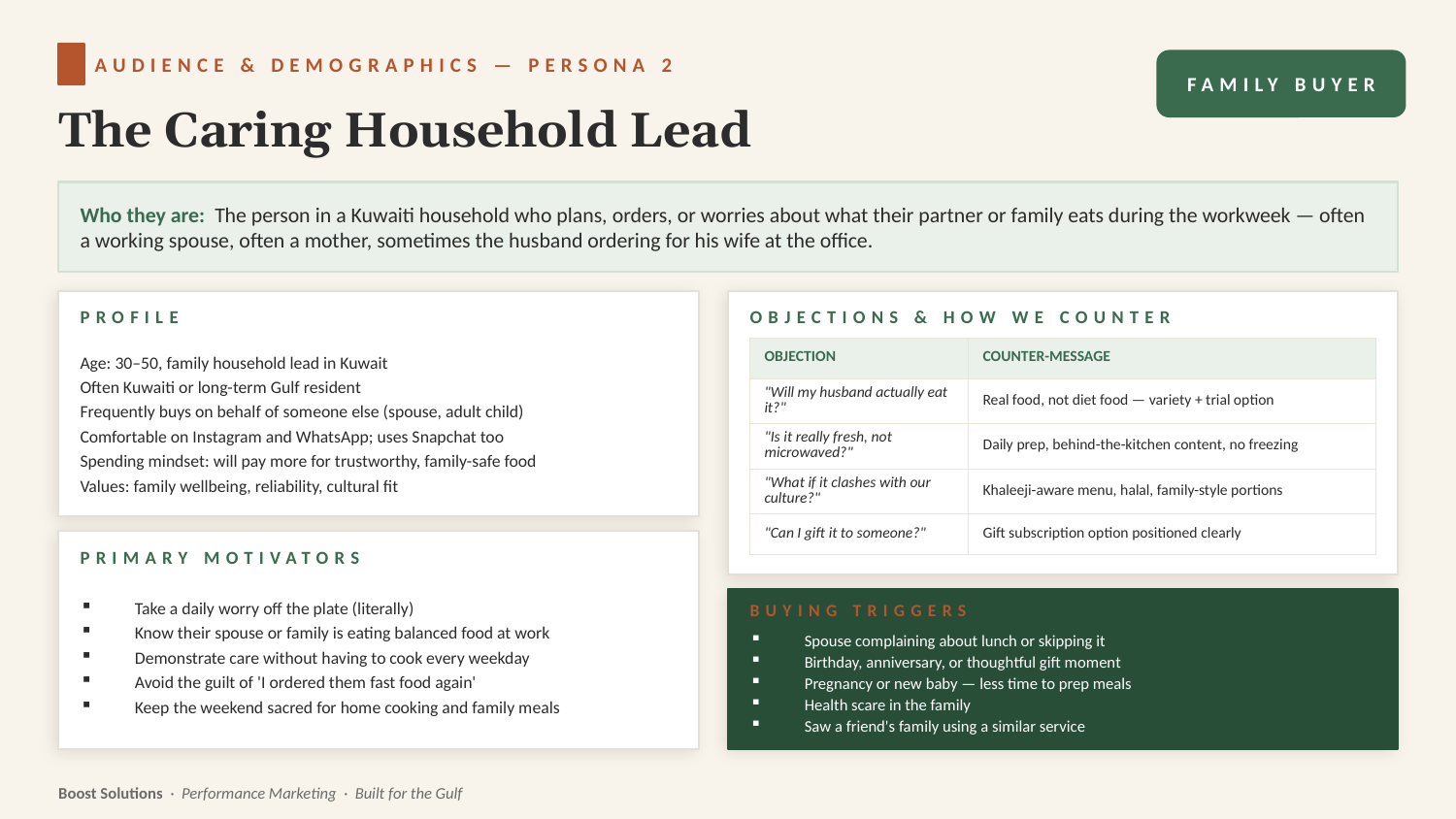

AUDIENCE & DEMOGRAPHICS — PERSONA 2

FAMILY BUYER
The Caring Household Lead

Who they are:  The person in a Kuwaiti household who plans, orders, or worries about what their partner or family eats during the workweek — often a working spouse, often a mother, sometimes the husband ordering for his wife at the office.

PROFILE
OBJECTIONS & HOW WE COUNTER
Age: 30–50, family household lead in Kuwait
Often Kuwaiti or long-term Gulf resident
Frequently buys on behalf of someone else (spouse, adult child)
Comfortable on Instagram and WhatsApp; uses Snapchat too
Spending mindset: will pay more for trustworthy, family-safe food
Values: family wellbeing, reliability, cultural fit
| OBJECTION | COUNTER-MESSAGE |
| --- | --- |
| "Will my husband actually eat it?" | Real food, not diet food — variety + trial option |
| "Is it really fresh, not microwaved?" | Daily prep, behind-the-kitchen content, no freezing |
| "What if it clashes with our culture?" | Khaleeji-aware menu, halal, family-style portions |
| "Can I gift it to someone?" | Gift subscription option positioned clearly |

PRIMARY MOTIVATORS
Take a daily worry off the plate (literally)
Know their spouse or family is eating balanced food at work
Demonstrate care without having to cook every weekday
Avoid the guilt of 'I ordered them fast food again'
Keep the weekend sacred for home cooking and family meals

BUYING TRIGGERS
Spouse complaining about lunch or skipping it
Birthday, anniversary, or thoughtful gift moment
Pregnancy or new baby — less time to prep meals
Health scare in the family
Saw a friend's family using a similar service
Boost Solutions  ·  Performance Marketing  ·  Built for the Gulf